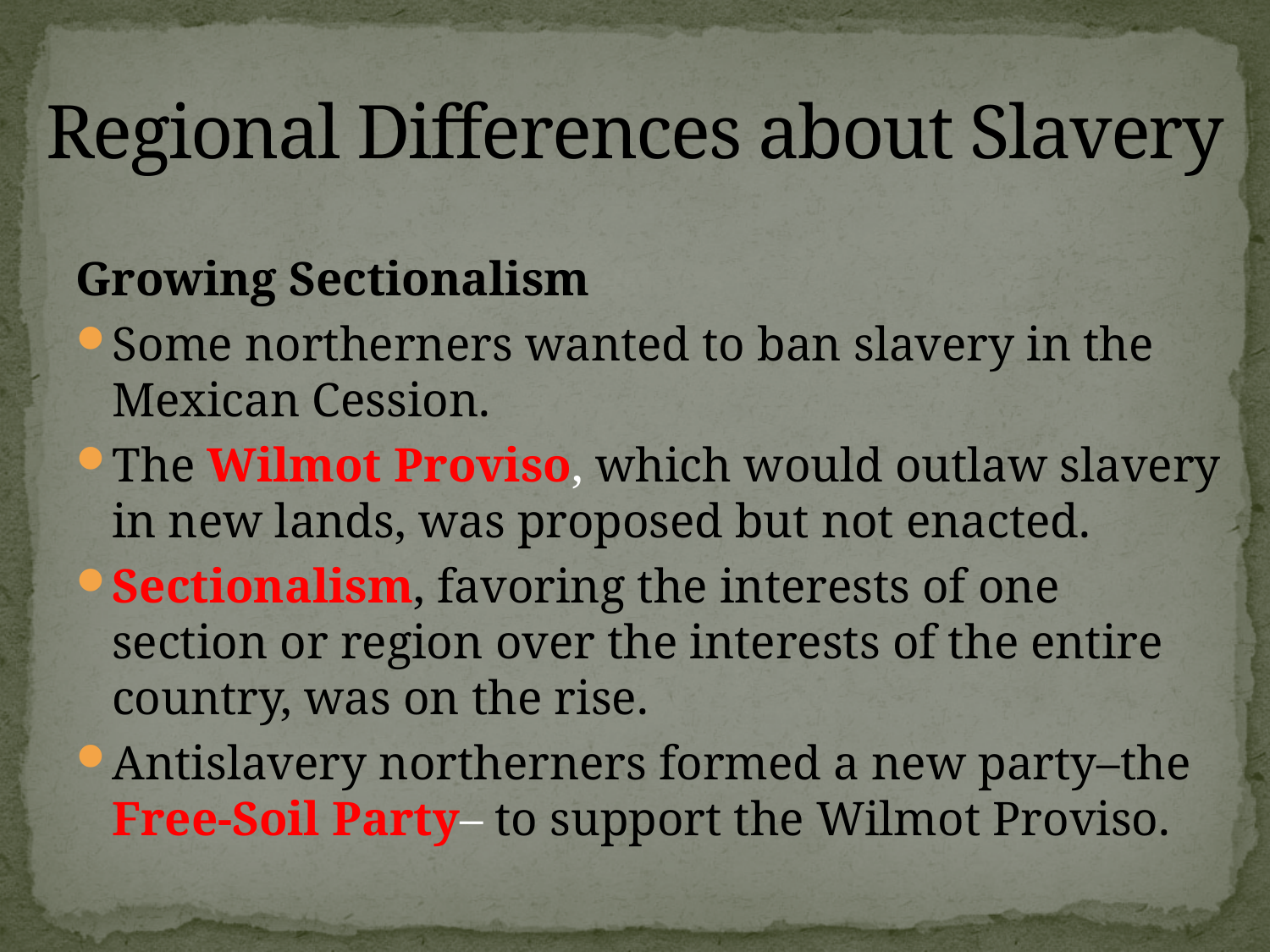

# Regional Differences about Slavery
Growing Sectionalism
Some northerners wanted to ban slavery in the Mexican Cession.
The Wilmot Proviso, which would outlaw slavery in new lands, was proposed but not enacted.
Sectionalism, favoring the interests of one section or region over the interests of the entire country, was on the rise.
Antislavery northerners formed a new party–the Free-Soil Party– to support the Wilmot Proviso.